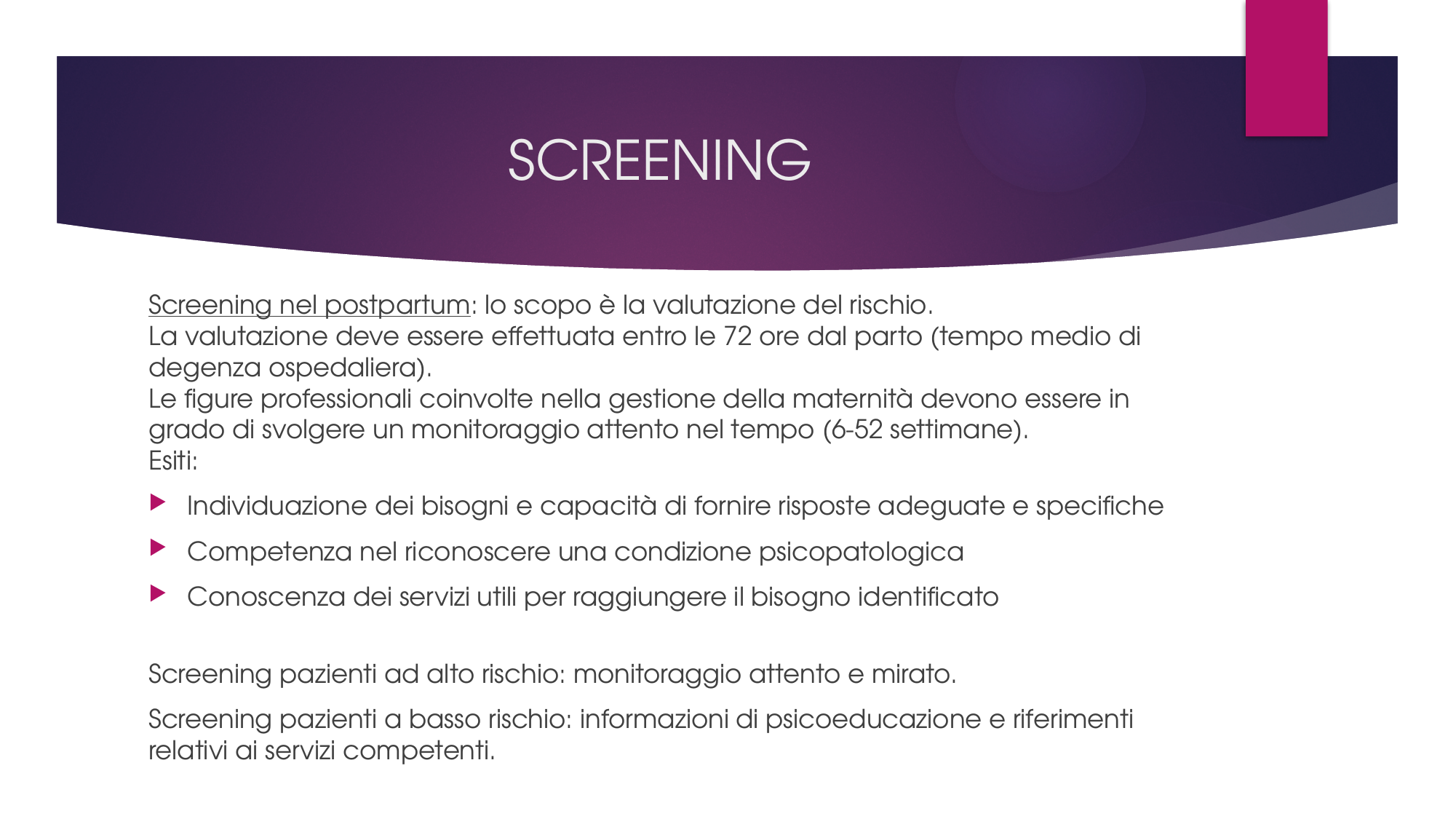

# SCREENING
Screening nel postpartum: lo scopo è la valutazione del rischio.
La valutazione deve essere effettuata entro le 72 ore dal parto (tempo medio di degenza ospedaliera).
Le figure professionali coinvolte nella gestione della maternità devono essere in grado di svolgere un monitoraggio attento nel tempo (6-52 settimane).
Esiti:
Individuazione dei bisogni e capacità di fornire risposte adeguate e specifiche
Competenza nel riconoscere una condizione psicopatologica
Conoscenza dei servizi utili per raggiungere il bisogno identificato
Screening pazienti ad alto rischio: monitoraggio attento e mirato.
Screening pazienti a basso rischio: informazioni di psicoeducazione e riferimenti relativi ai servizi competenti.